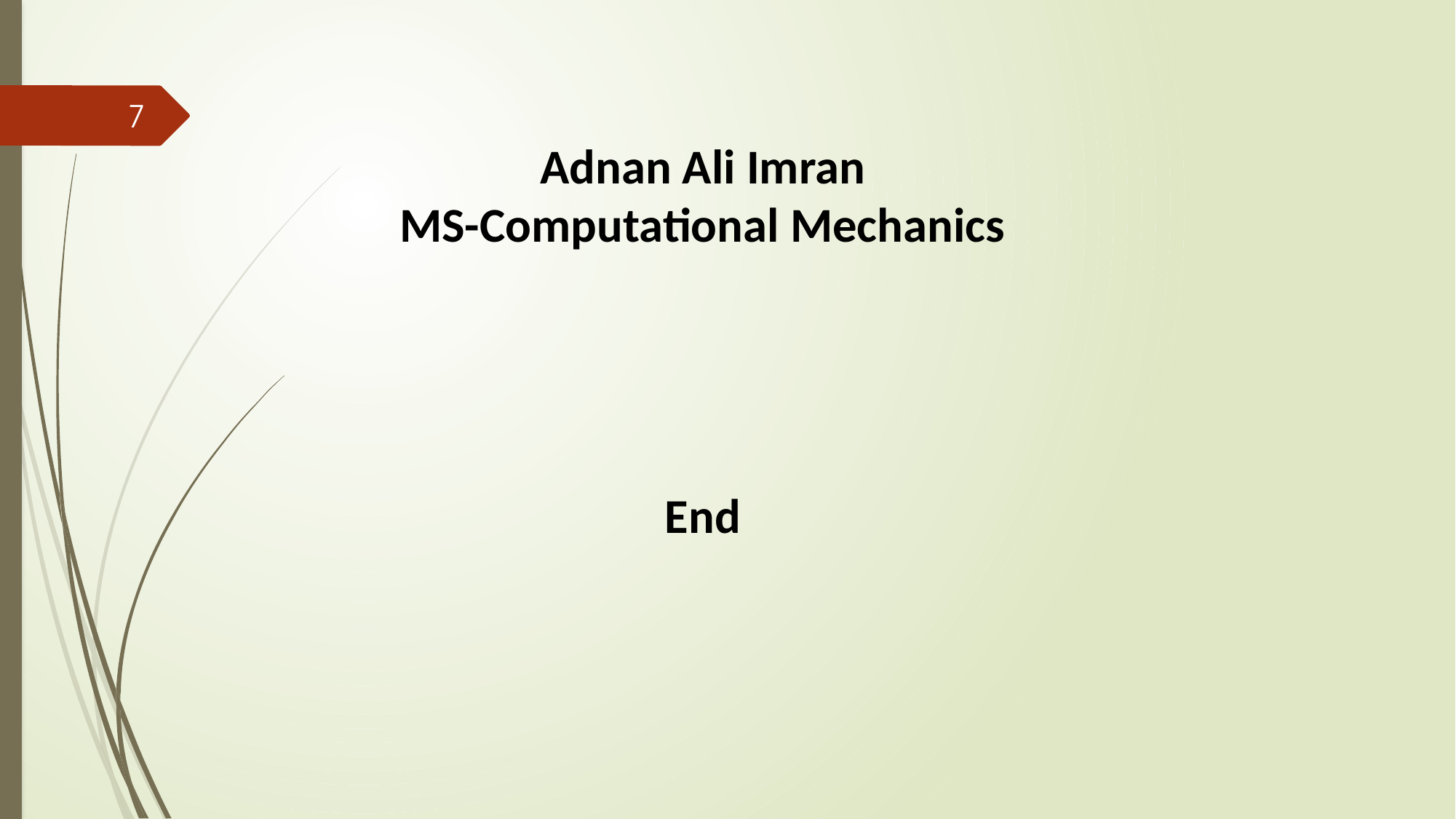

7
Adnan Ali Imran
MS-Computational Mechanics

End